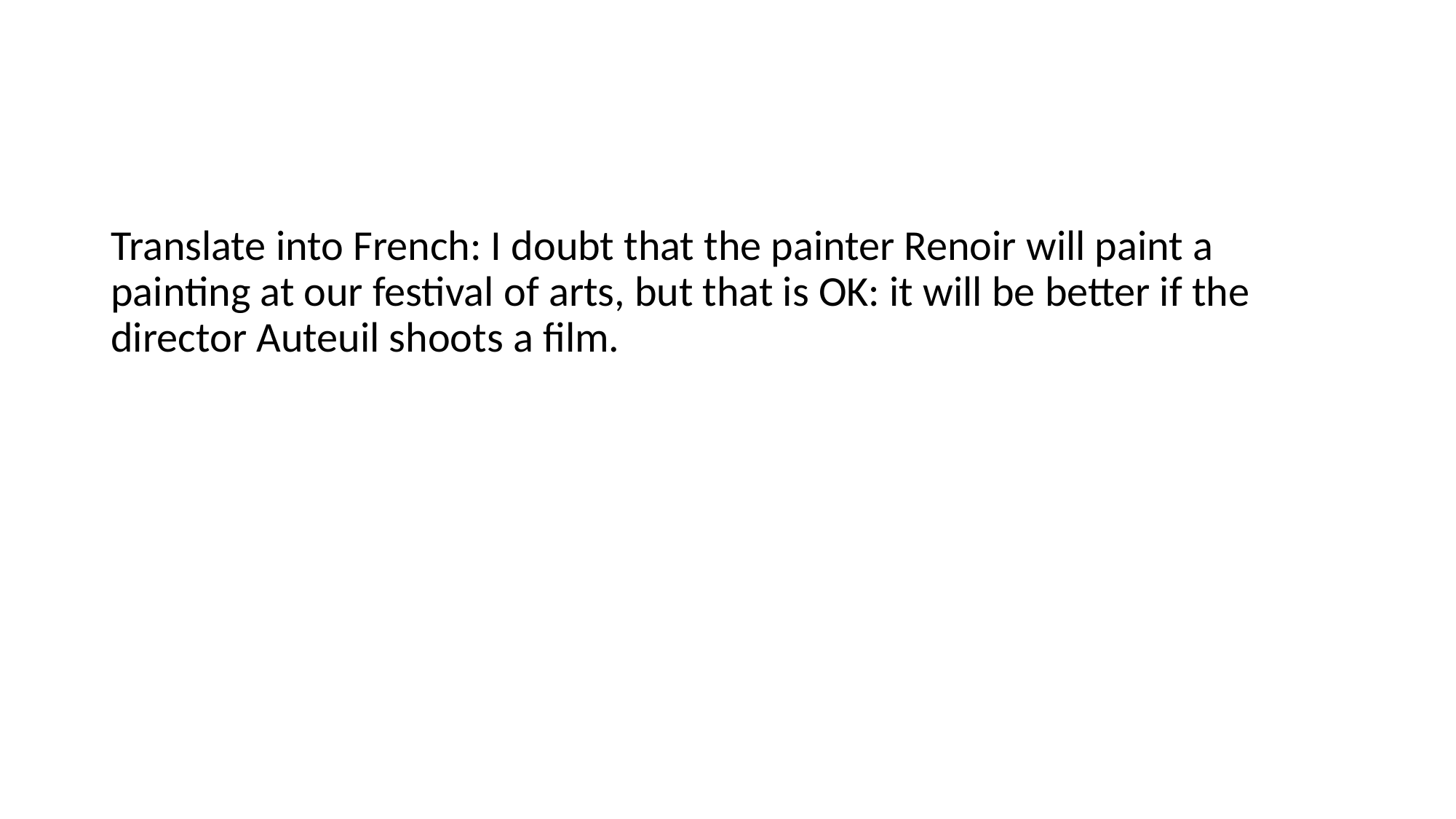

#
Translate into French: I doubt that the painter Renoir will paint a painting at our festival of arts, but that is OK: it will be better if the director Auteuil shoots a film.